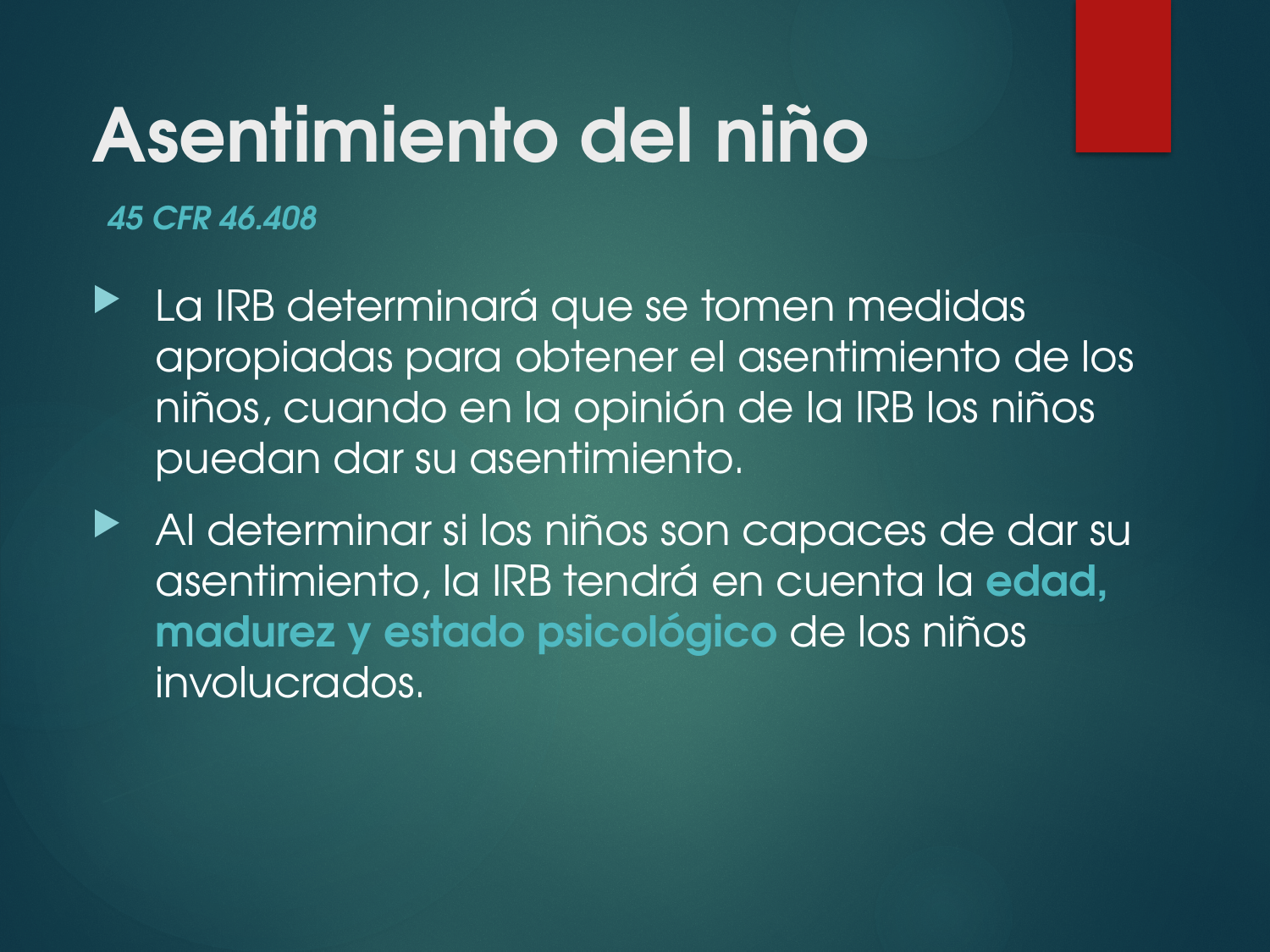

# Asentimiento del niño
45 CFR 46.408
La IRB determinará que se tomen medidas apropiadas para obtener el asentimiento de los niños, cuando en la opinión de la IRB los niños puedan dar su asentimiento.
Al determinar si los niños son capaces de dar su asentimiento, la IRB tendrá en cuenta la edad, madurez y estado psicológico de los niños involucrados.